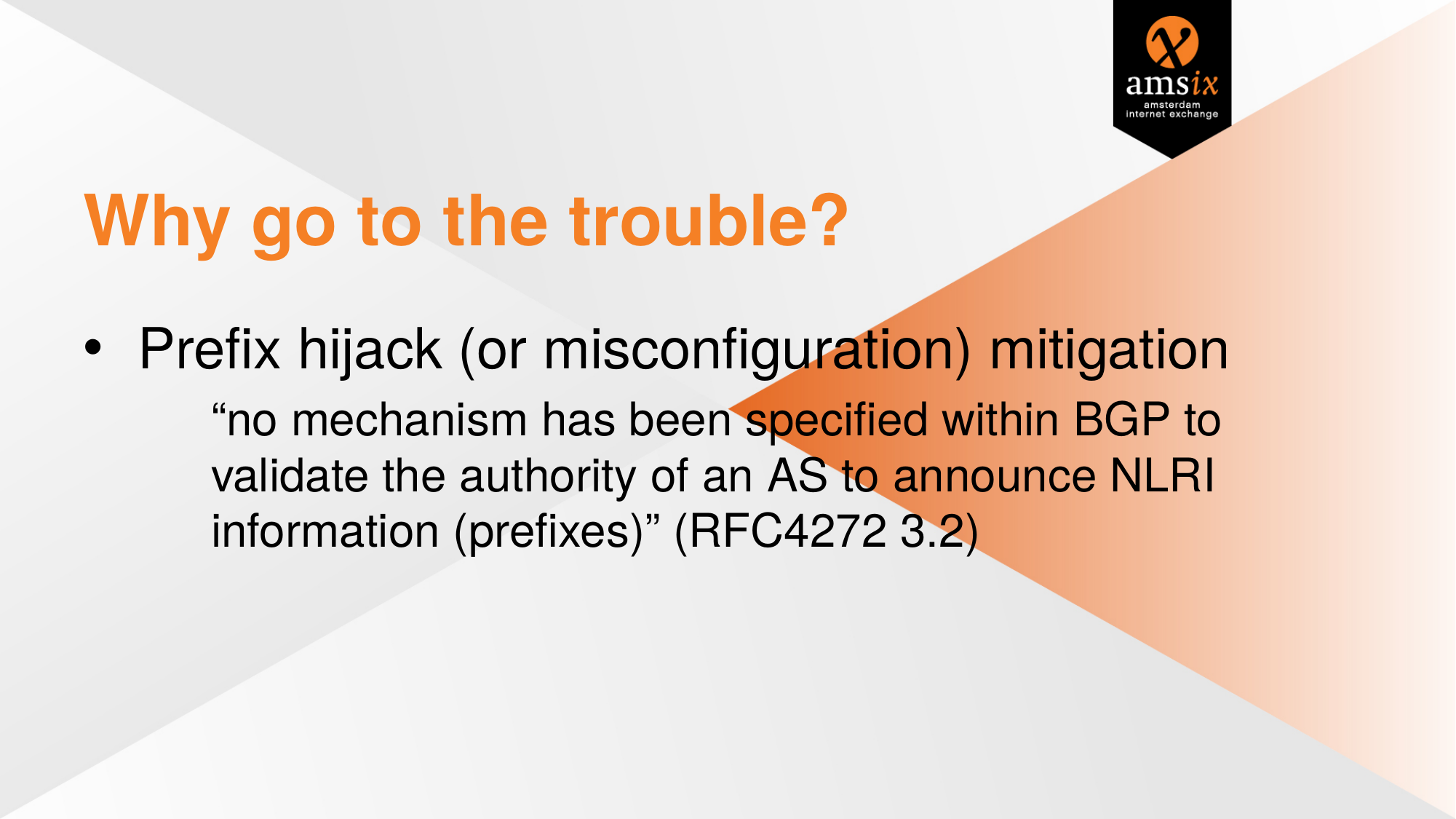

# Why go to the trouble?
Prefix hijack (or misconfiguration) mitigation
“no mechanism has been specified within BGP to validate the authority of an AS to announce NLRI information (prefixes)” (RFC4272 3.2)